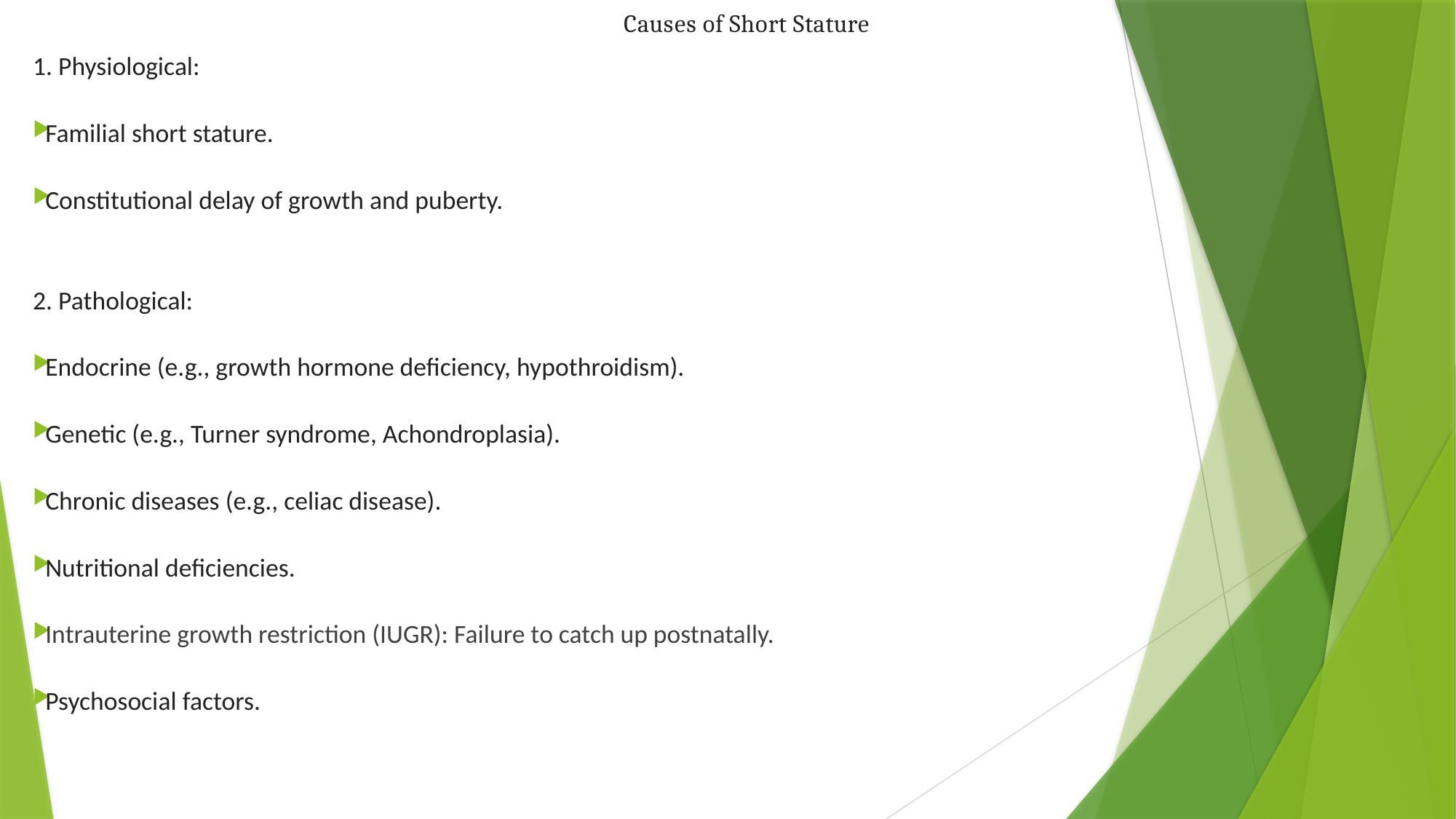

# Causes of Short Stature
1. Physiological:

Familial short stature.

Constitutional delay of growth and puberty.

2. Pathological:

Endocrine (e.g., growth hormone deficiency, hypothroidism).

Genetic (e.g., Turner syndrome, Achondroplasia).

Chronic diseases (e.g., celiac disease).

Nutritional deficiencies.

Intrauterine growth restriction (IUGR): Failure to catch up postnatally.

Psychosocial factors.